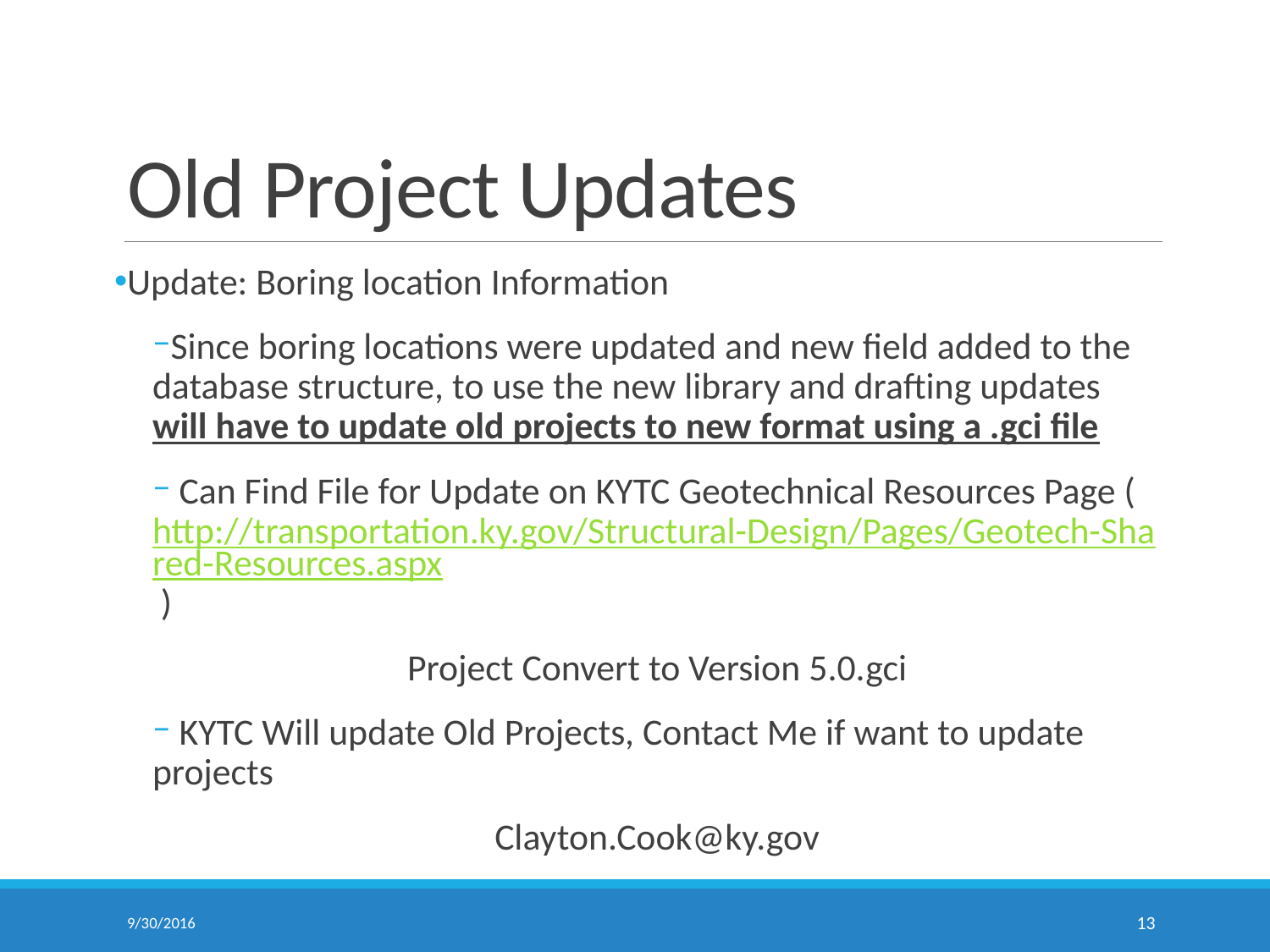

# Old Project Updates
Update: Boring location Information
Since boring locations were updated and new field added to the database structure, to use the new library and drafting updates will have to update old projects to new format using a .gci file
 Can Find File for Update on KYTC Geotechnical Resources Page (http://transportation.ky.gov/Structural-Design/Pages/Geotech-Shared-Resources.aspx )
Project Convert to Version 5.0.gci
 KYTC Will update Old Projects, Contact Me if want to update projects
Clayton.Cook@ky.gov
9/30/2016
13